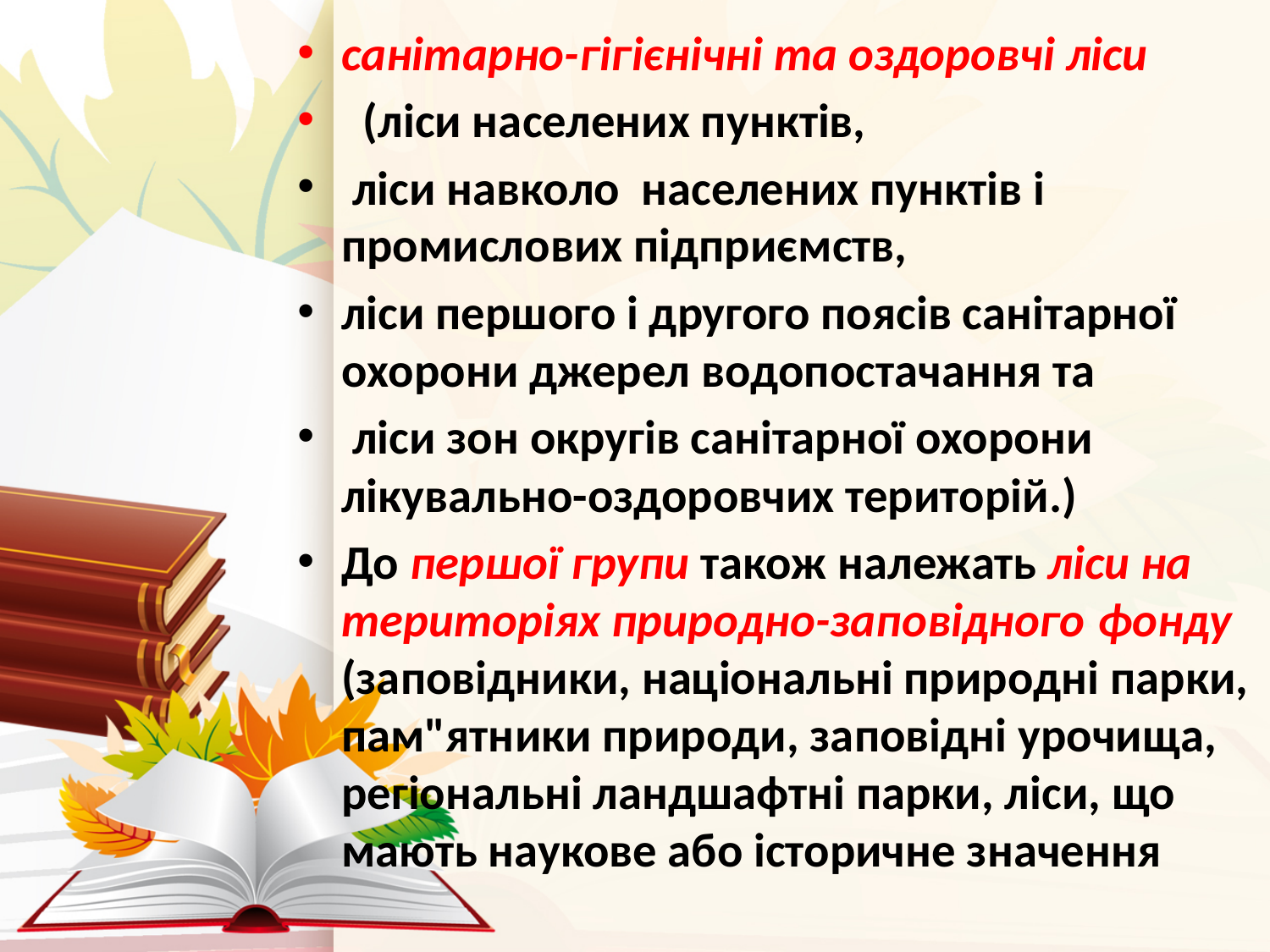

санітарно-гігієнічні та оздоровчі ліси
  (ліси населених пунктів,
 ліси навколо  населених пунктів і промислових підприємств,
ліси першого і другого поясів санітарної охорони джерел водопостачання та
 ліси зон округів санітарної охорони лікувально-оздоровчих територій.)
До першої групи також належать ліси на територіях природно-заповідного фонду (заповідники, національні природні парки, пам"ятники природи, заповідні урочища, регіональні ландшафтні парки, ліси, що мають наукове або історичне значення